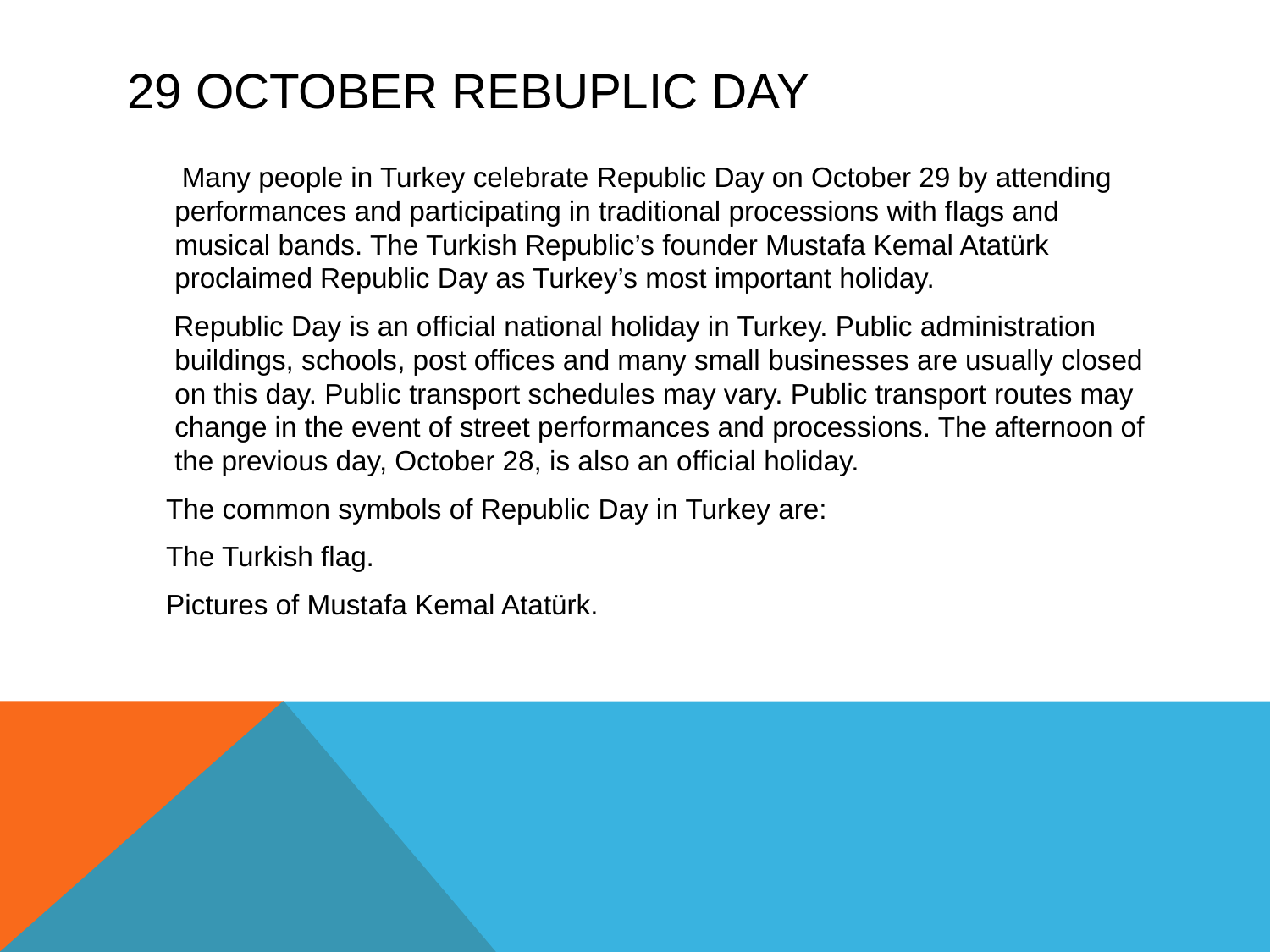

# 29 OCTOBER REBUPLIC DAY
       Many people in Turkey celebrate Republic Day on October 29 by attending performances and participating in traditional processions with flags and musical bands. The Turkish Republic’s founder Mustafa Kemal Atatürk proclaimed Republic Day as Turkey’s most important holiday.
      Republic Day is an official national holiday in Turkey. Public administration buildings, schools, post offices and many small businesses are usually closed on this day. Public transport schedules may vary. Public transport routes may change in the event of street performances and processions. The afternoon of the previous day, October 28, is also an official holiday.
     The common symbols of Republic Day in Turkey are:
     The Turkish flag.
     Pictures of Mustafa Kemal Atatürk.